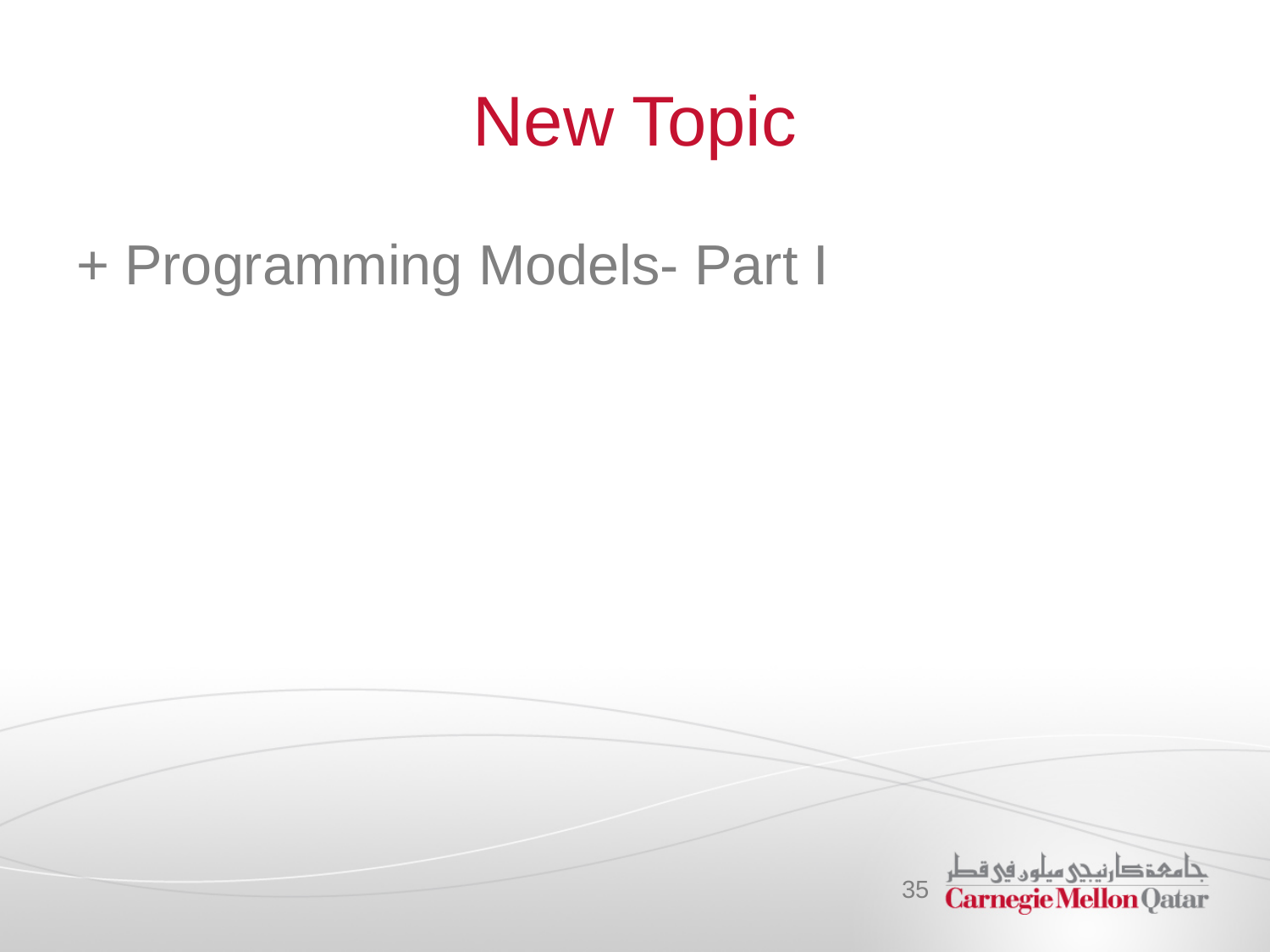

# New Topic
+ Programming Models- Part I
35